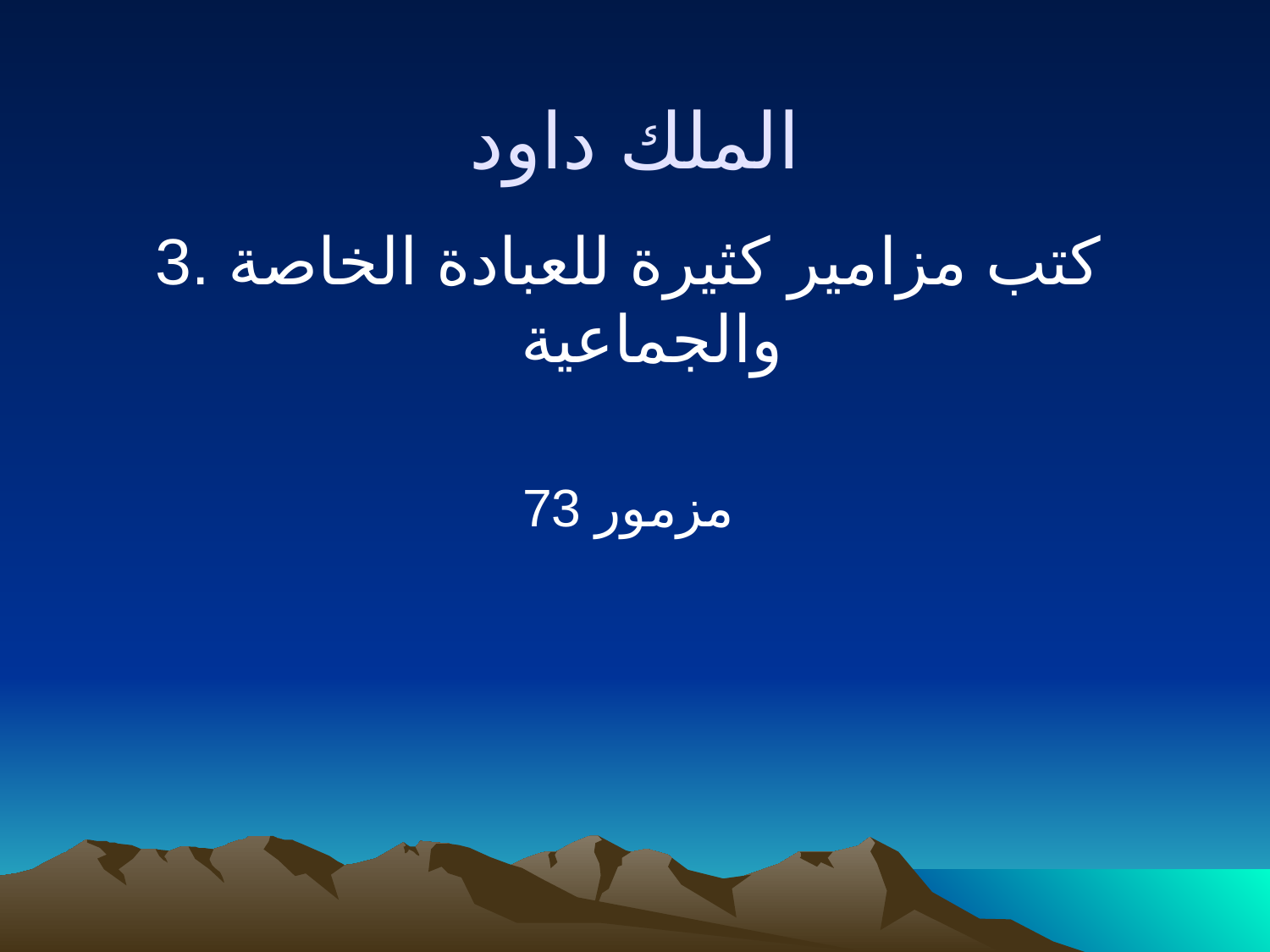

الملك داود
3. كتب مزامير كثيرة للعبادة الخاصة والجماعية

73 مزمور